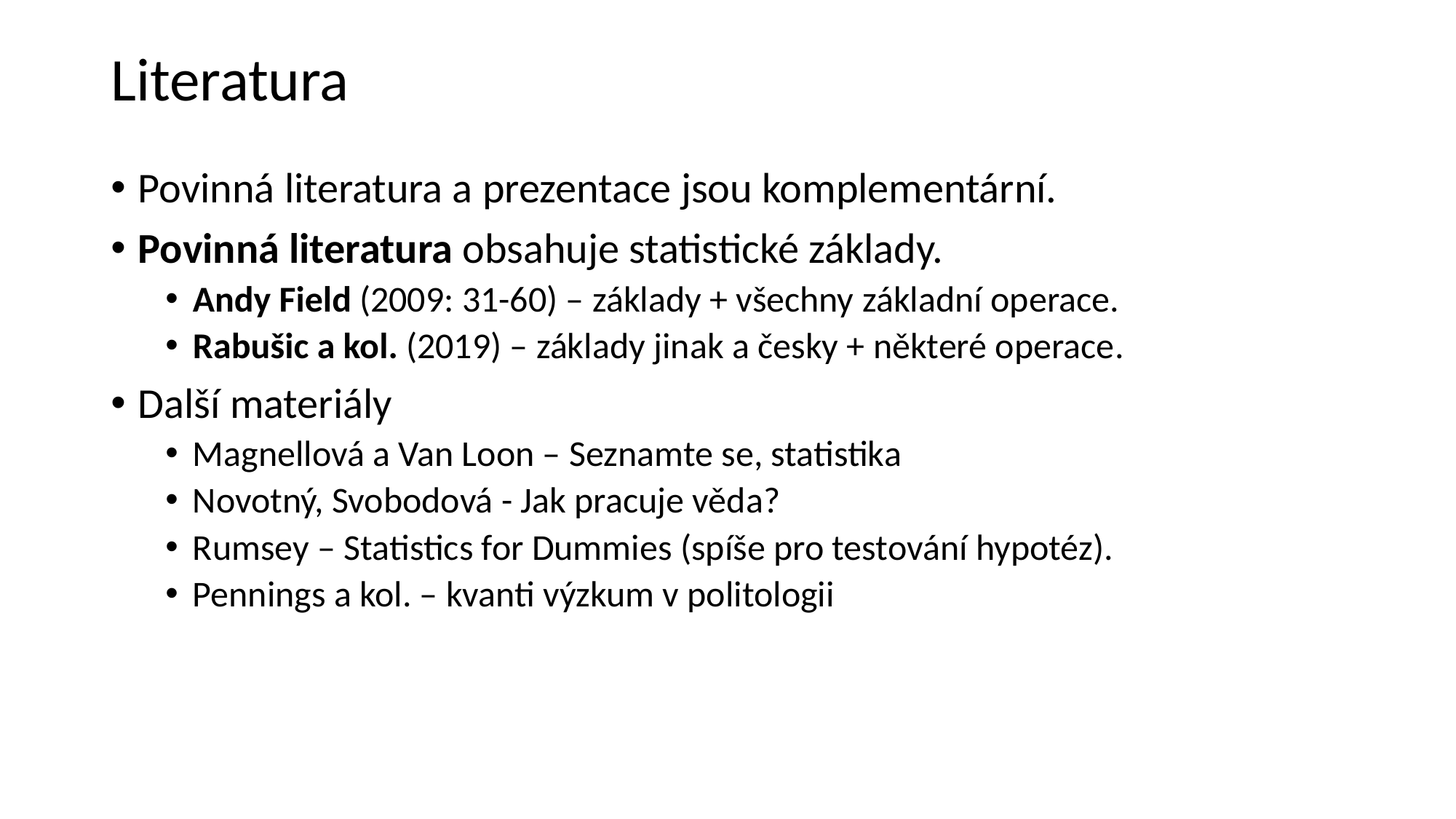

# Literatura
Povinná literatura a prezentace jsou komplementární.
Povinná literatura obsahuje statistické základy.
Andy Field (2009: 31-60) – základy + všechny základní operace.
Rabušic a kol. (2019) – základy jinak a česky + některé operace.
Další materiály
Magnellová a Van Loon – Seznamte se, statistika
Novotný, Svobodová - Jak pracuje věda?
Rumsey – Statistics for Dummies (spíše pro testování hypotéz).
Pennings a kol. – kvanti výzkum v politologii